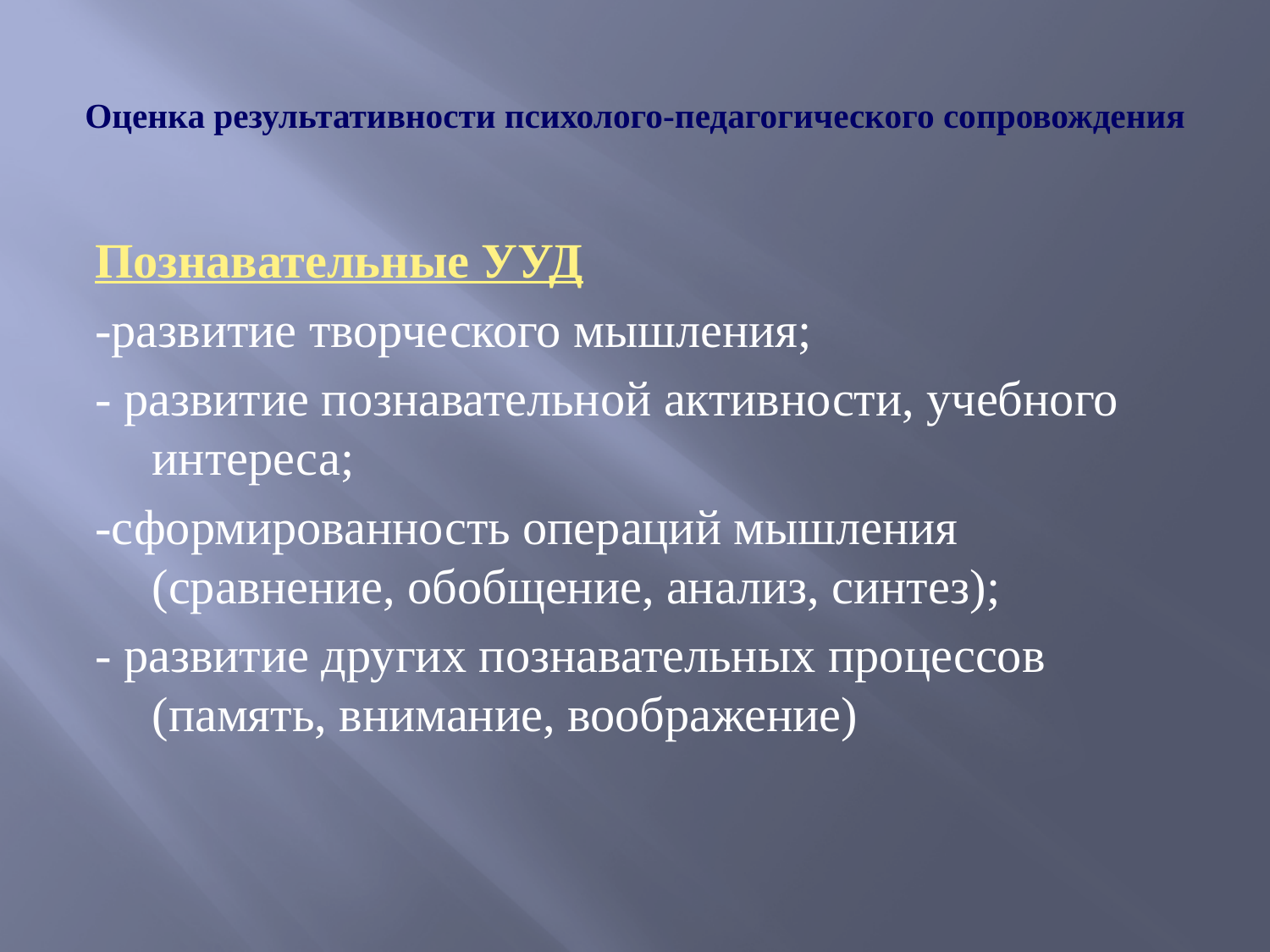

# Оценка результативности психолого-педагогического сопровождения
Познавательные УУД
-развитие творческого мышления;
- развитие познавательной активности, учебного интереса;
-сформированность операций мышления (сравнение, обобщение, анализ, синтез);
- развитие других познавательных процессов (память, внимание, воображение)